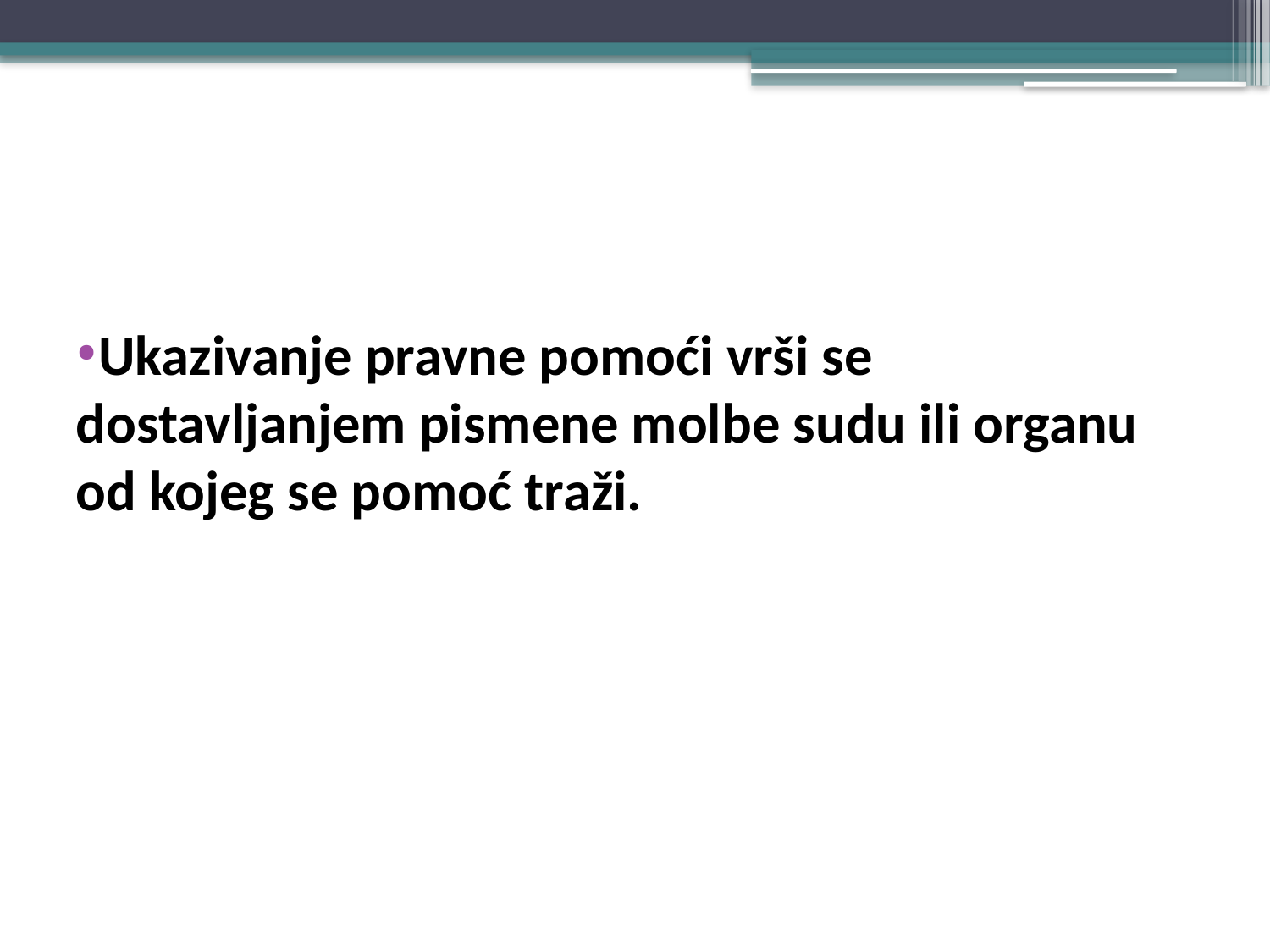

#
Ukazivanje pravne pomoći vrši se dostavljanjem pismene molbe sudu ili organu od kojeg se pomoć traži.